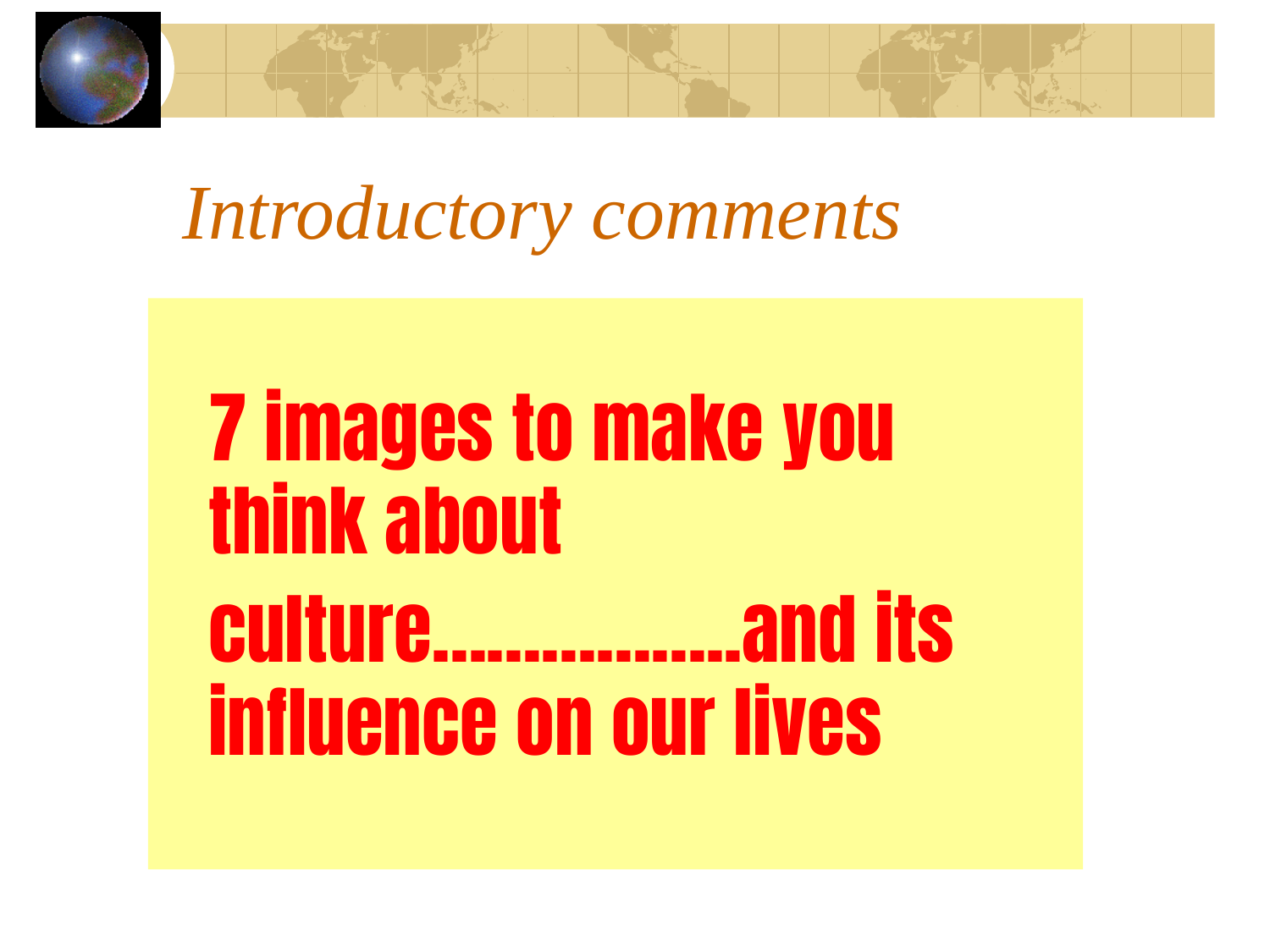

# Introductory comments

	7 images to make you think about
	culture……………..and its influence on our lives